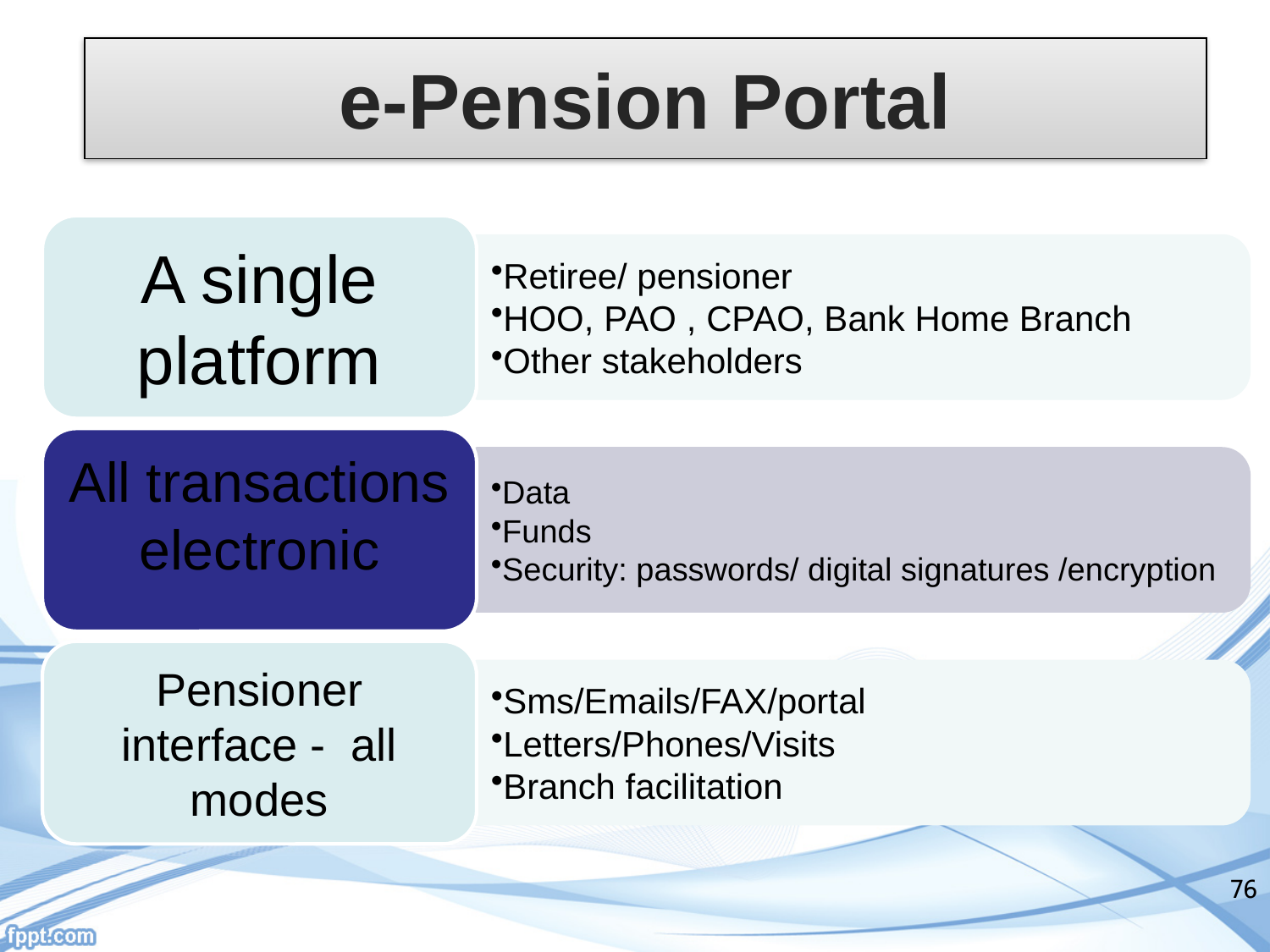

# e-Pension Portal
A single platform
Retiree/ pensioner
All transactions electronic
Data
Funds
Pensioner interface -  all modes
Sms/Emails/FAX/portal
HOO, PAO , CPAO, Bank Home Branch
Letters/Phones/Visits
Branch facilitation
Security: passwords/ digital signatures /encryption
Other stakeholders
76